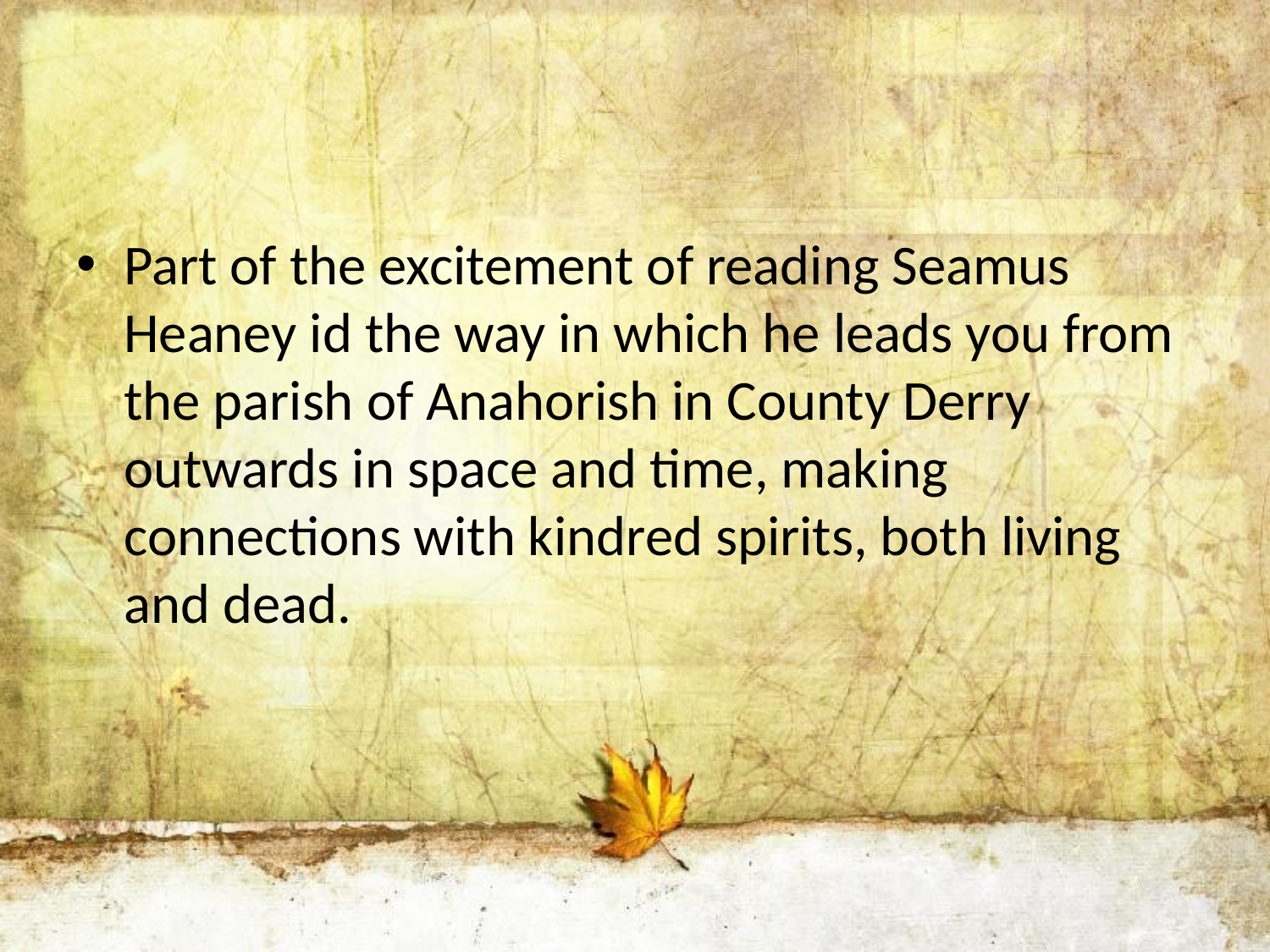

#
Part of the excitement of reading Seamus Heaney id the way in which he leads you from the parish of Anahorish in County Derry outwards in space and time, making connections with kindred spirits, both living and dead.